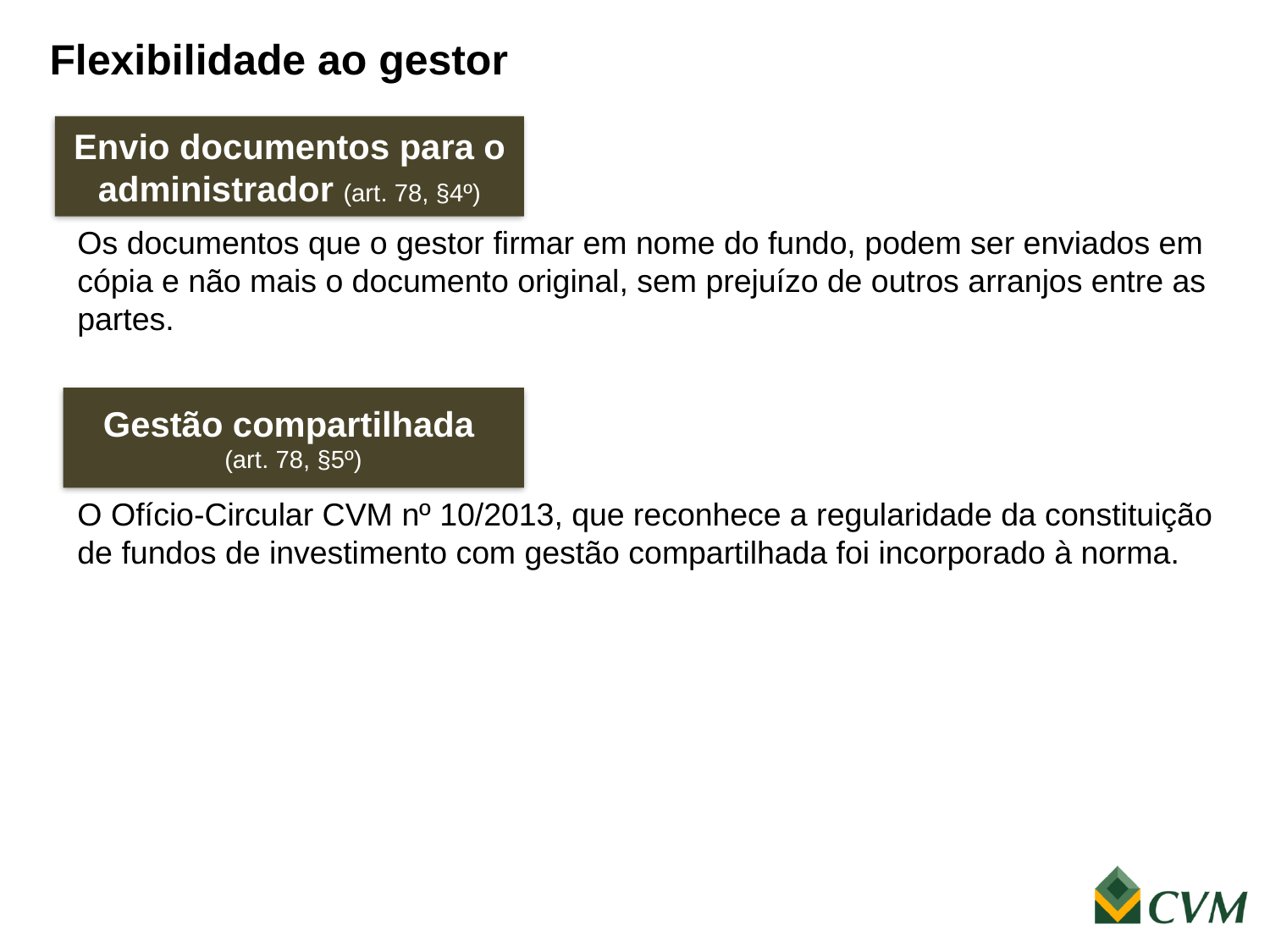

Flexibilidade ao gestor
Envio documentos para o administrador (art. 78, §4º)
Os documentos que o gestor firmar em nome do fundo, podem ser enviados em cópia e não mais o documento original, sem prejuízo de outros arranjos entre as partes.
Gestão compartilhada
(art. 78, §5º)
O Ofício-Circular CVM nº 10/2013, que reconhece a regularidade da constituição de fundos de investimento com gestão compartilhada foi incorporado à norma.